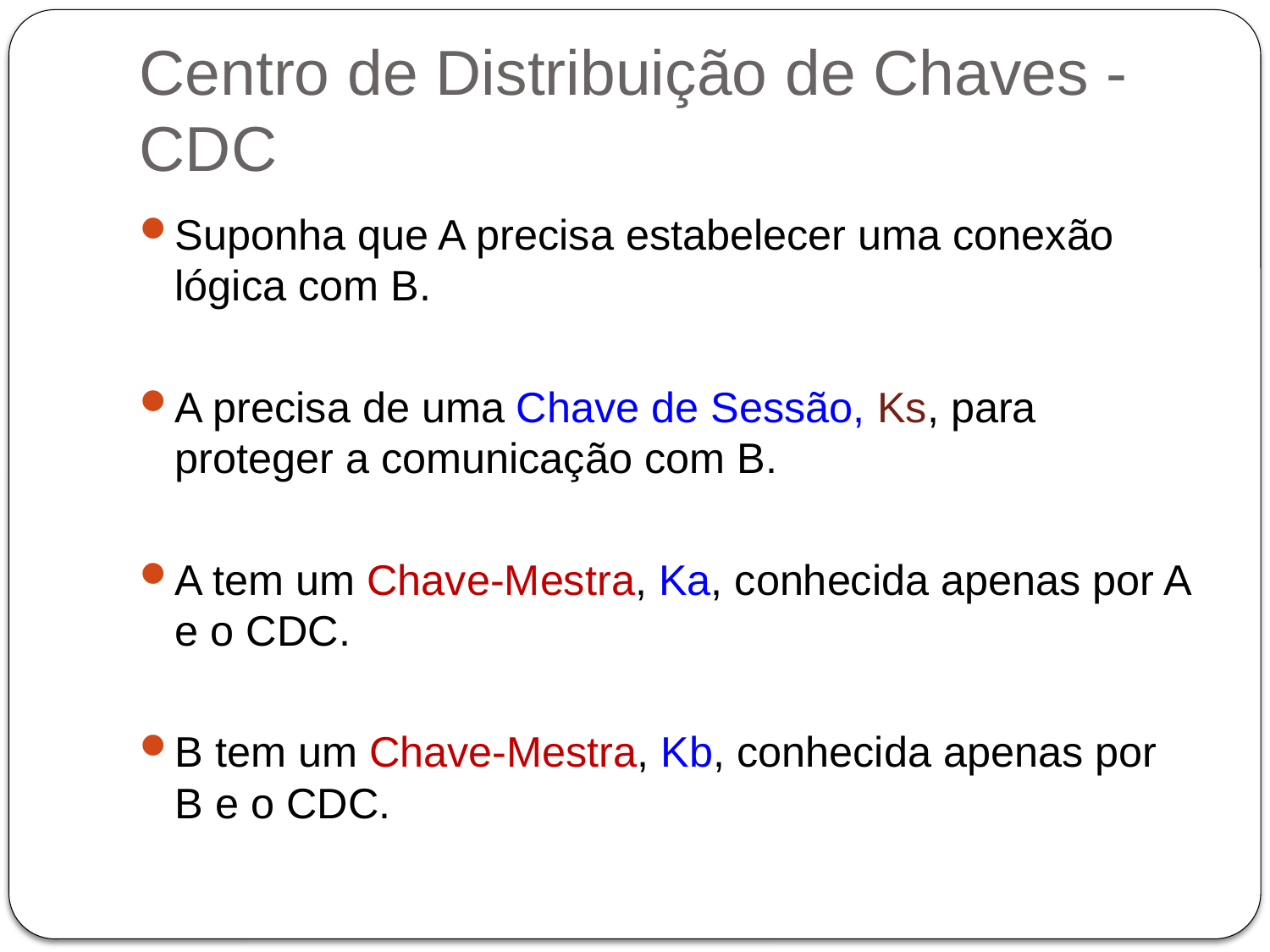

# Centro de Distribuição de Chaves - CDC
Suponha que A precisa estabelecer uma conexão lógica com B.

A precisa de uma Chave de Sessão, Ks, para proteger a comunicação com B.

A tem um Chave-Mestra, Ka, conhecida apenas por A e o CDC.

B tem um Chave-Mestra, Kb, conhecida apenas por B e o CDC.